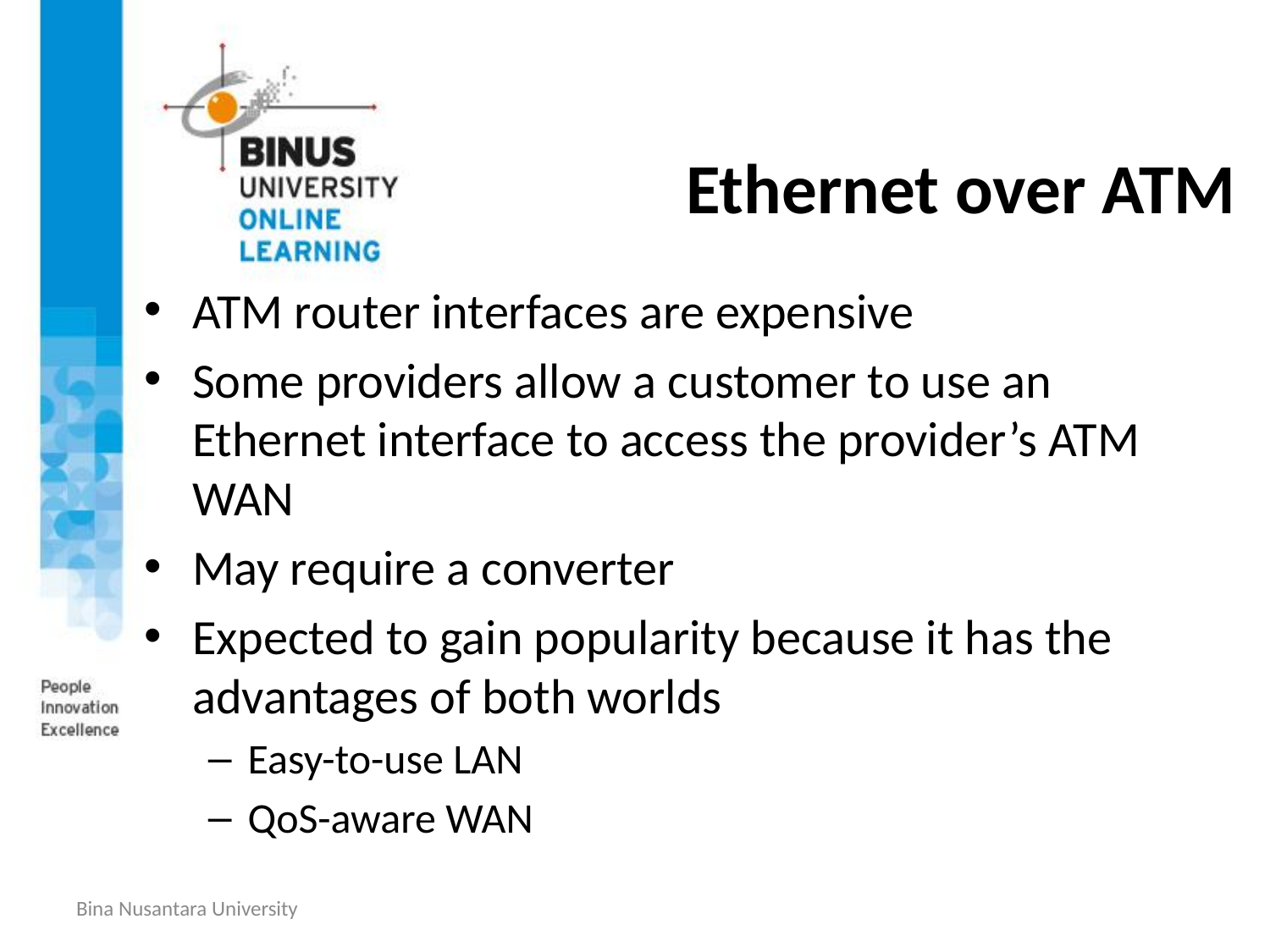

# Ethernet over ATM
ATM router interfaces are expensive
Some providers allow a customer to use an Ethernet interface to access the provider’s ATM WAN
May require a converter
Expected to gain popularity because it has the advantages of both worlds
Easy-to-use LAN
QoS-aware WAN
Bina Nusantara University